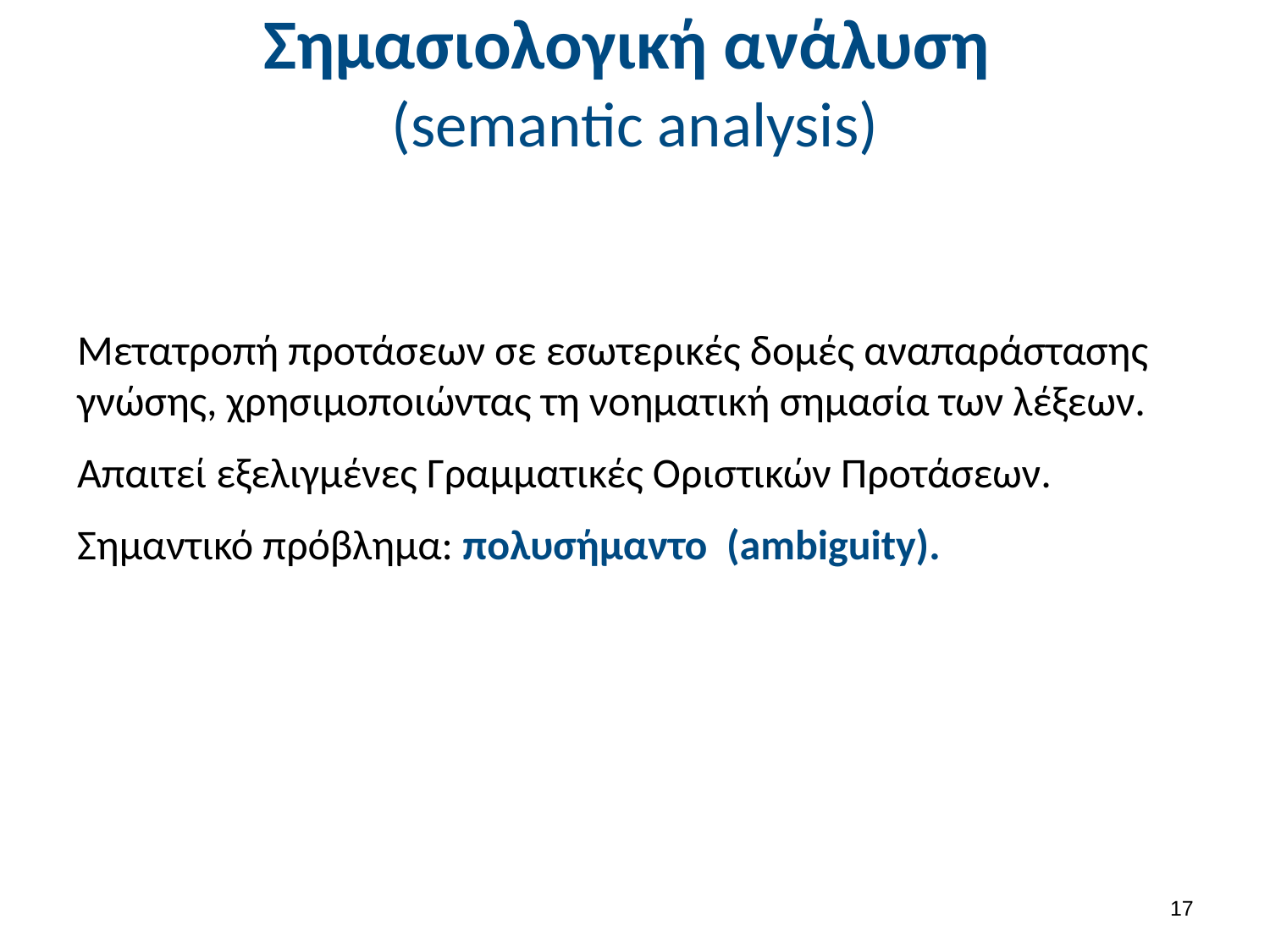

# Σημασιολογική ανάλυση (semantic analysis)
Μετατροπή προτάσεων σε εσωτερικές δομές αναπαράστασης γνώσης, χρησιμοποιώντας τη νοηματική σημασία των λέξεων.
Απαιτεί εξελιγμένες Γραμματικές Οριστικών Προτάσεων.
Σημαντικό πρόβλημα: πολυσήμαντο  (ambiguity).

17